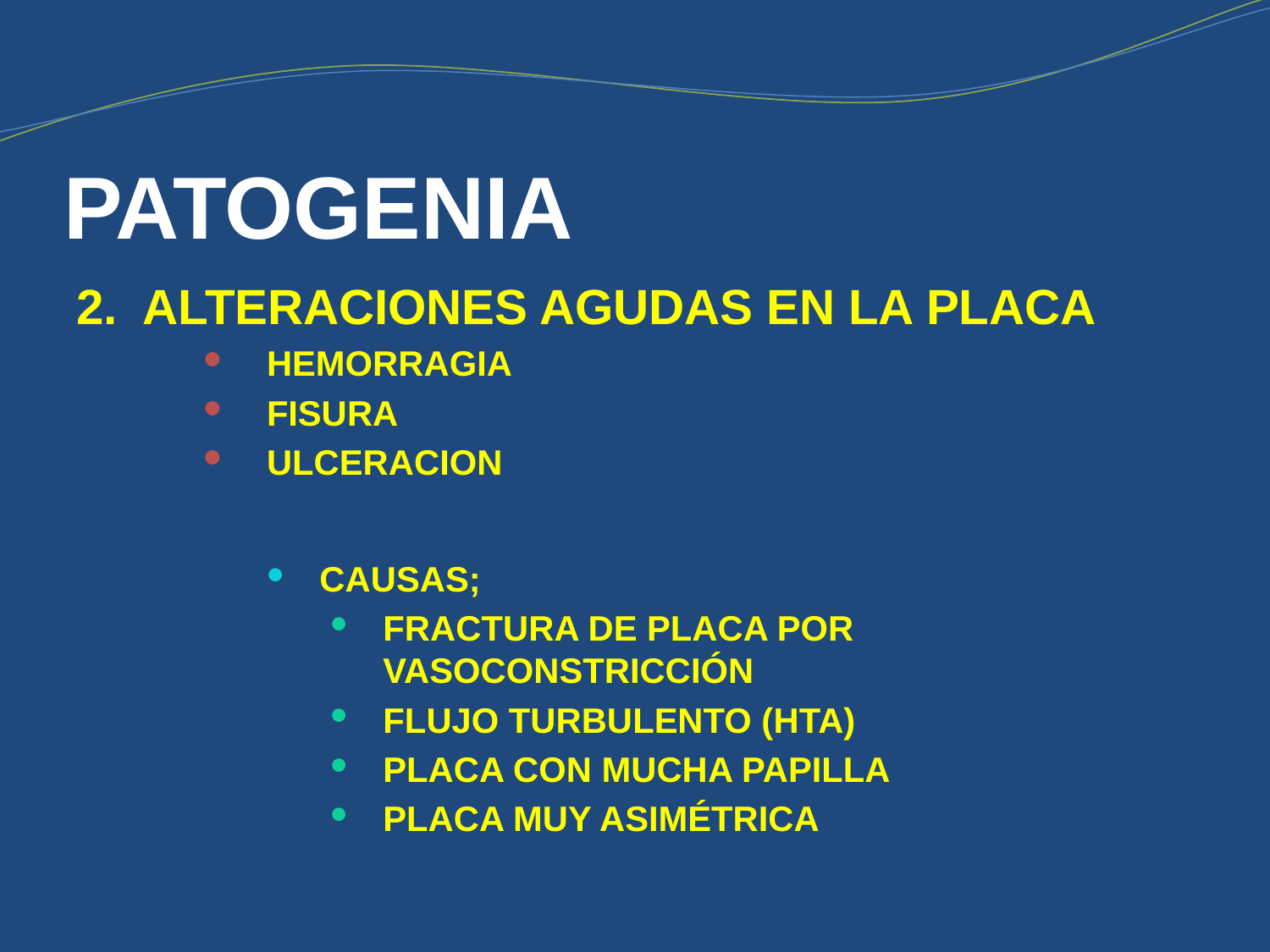

# PATOGENIA
2.  ALTERACIONES AGUDAS EN LA PLACA
HEMORRAGIA
FISURA
ULCERACION

CAUSAS;
FRACTURA DE PLACA POR VASOCONSTRICCIÓN
FLUJO TURBULENTO (HTA)
PLACA CON MUCHA PAPILLA
PLACA MUY ASIMÉTRICA